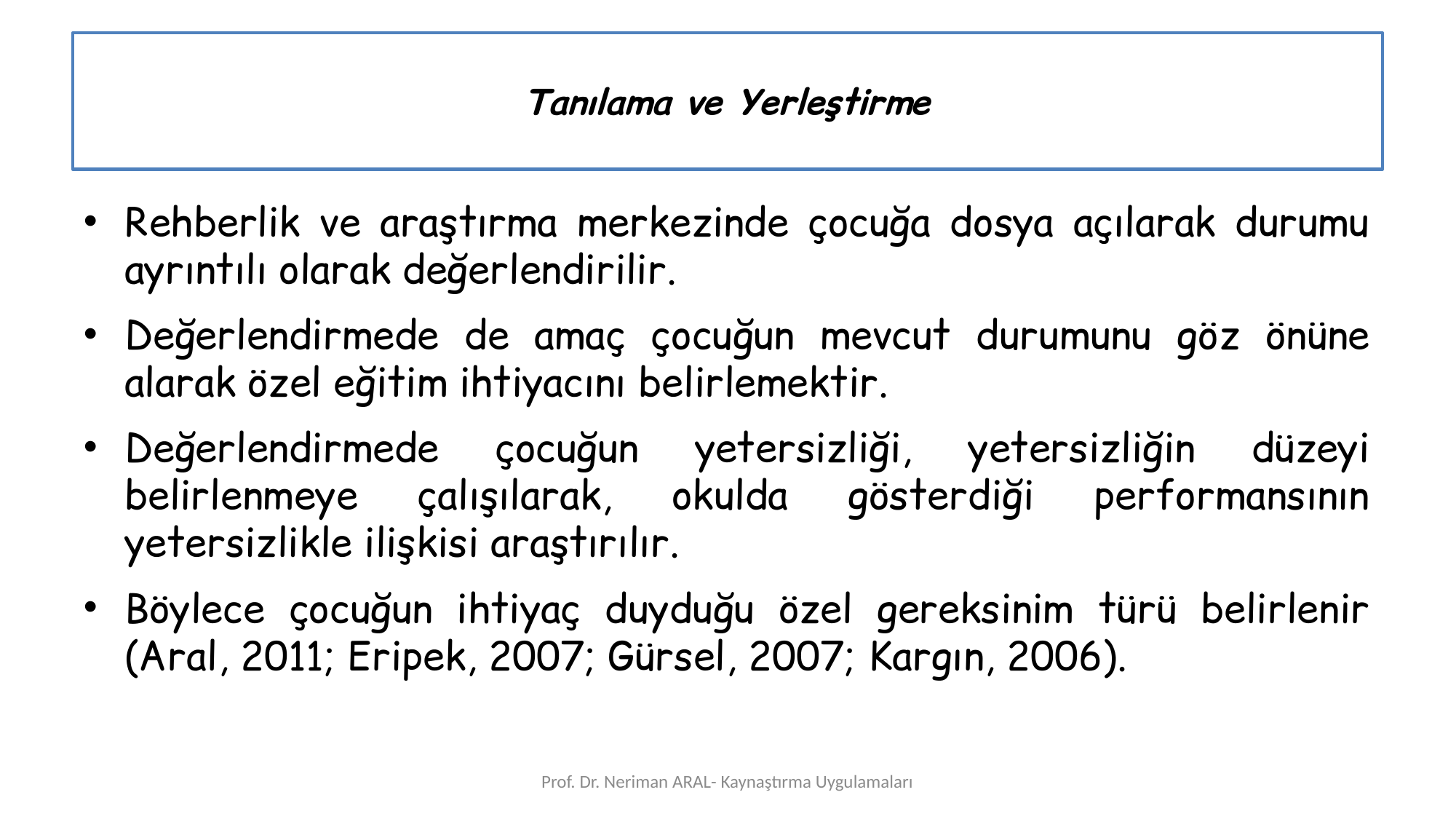

# Tanılama ve Yerleştirme
Rehberlik ve araştırma merkezinde çocuğa dosya açılarak durumu ayrıntılı olarak değerlendirilir.
Değerlendirmede de amaç çocuğun mevcut durumunu göz önüne alarak özel eğitim ihtiyacını belirlemektir.
Değerlendirmede çocuğun yetersizliği, yetersizliğin düzeyi belirlenmeye çalışılarak, okulda gösterdiği performansının yetersizlikle ilişkisi araştırılır.
Böylece çocuğun ihtiyaç duyduğu özel gereksinim türü belirlenir (Aral, 2011; Eripek, 2007; Gürsel, 2007; Kargın, 2006).

Prof. Dr. Neriman ARAL- Kaynaştırma Uygulamaları